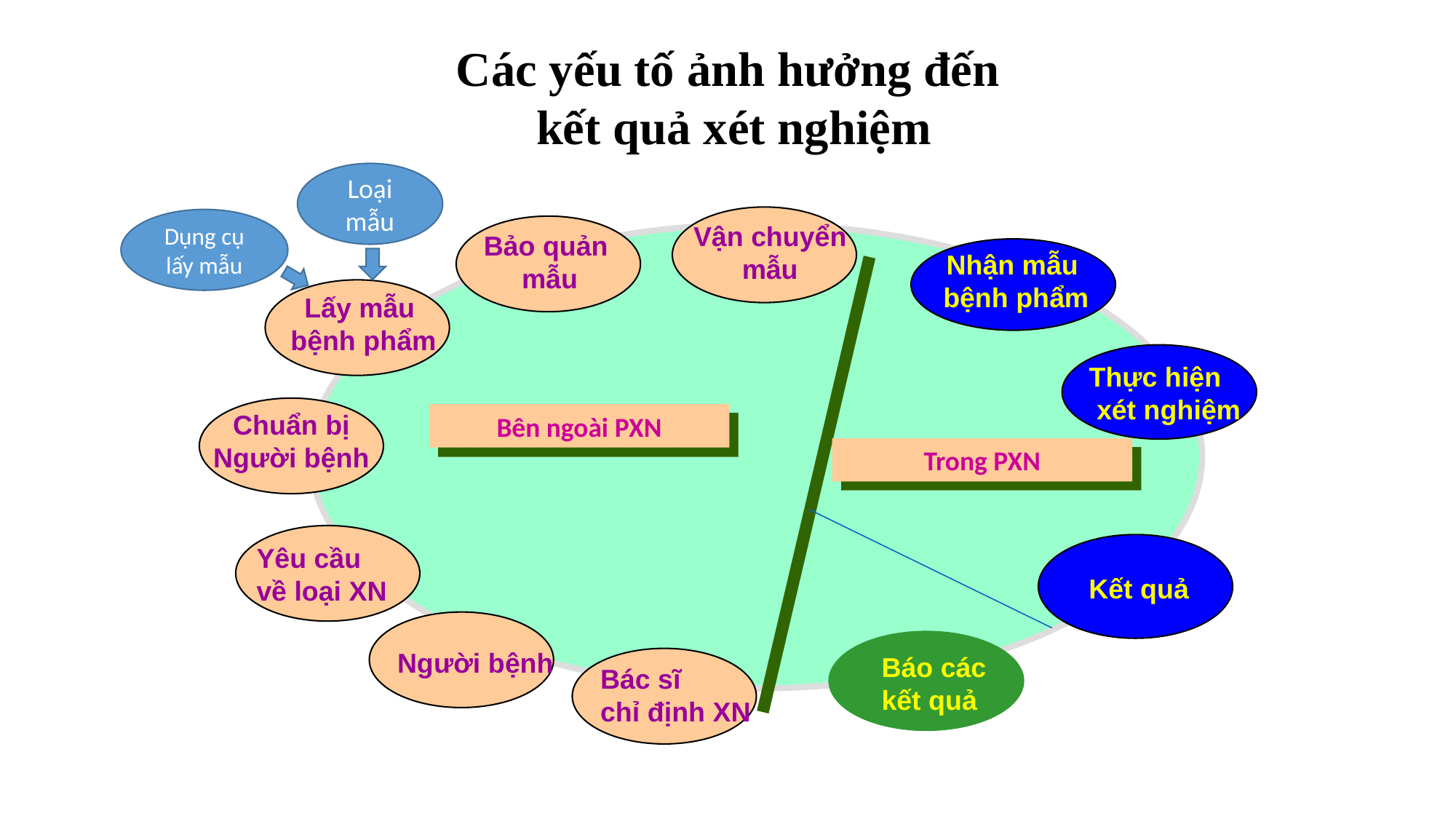

Các yếu tố ảnh hưởng đến
kết quả xét nghiệm
Loại mẫu

Bảo quản
mẫu

Nhận mẫu
bệnh phẩm

Lấy mẫu
 bệnh phẩm

Thực hiện
 xét nghiệm

Chuẩn bị
Người bệnh
Bên ngoài PXN

Yêu cầu
về loại XN
Kết quả

Người bệnh
Báo các
kết quả

Bác sĩ
chỉ định XN
Dụng cụ lấy mẫu
Vận chuyển
mẫu
Vận chuyển
mẫu

Trong PXN
Trong phòng xét nghiệm